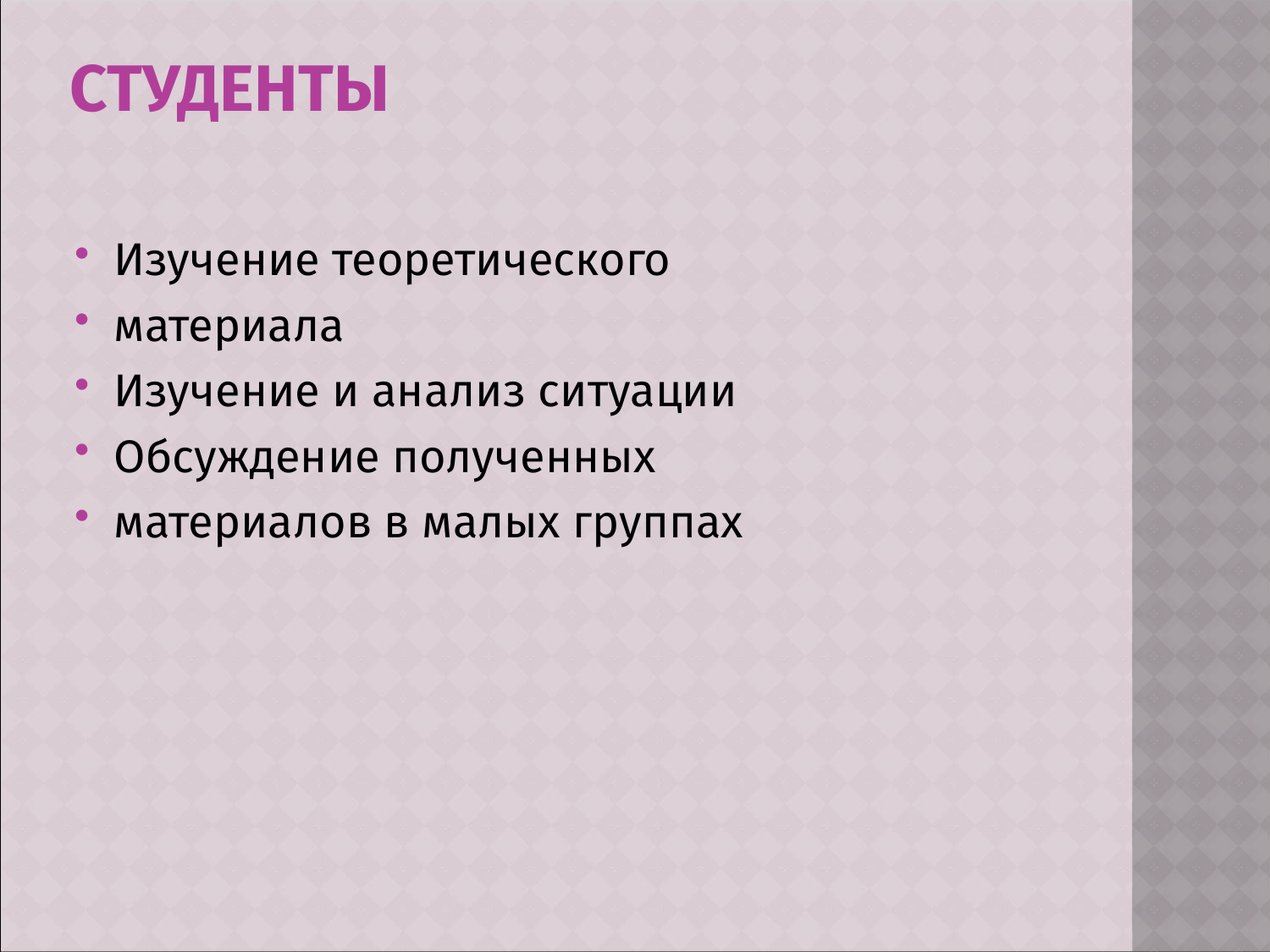

Изучение теоретического
материала
Изучение и анализ ситуации
Обсуждение полученных
материалов в малых группах

Студенты